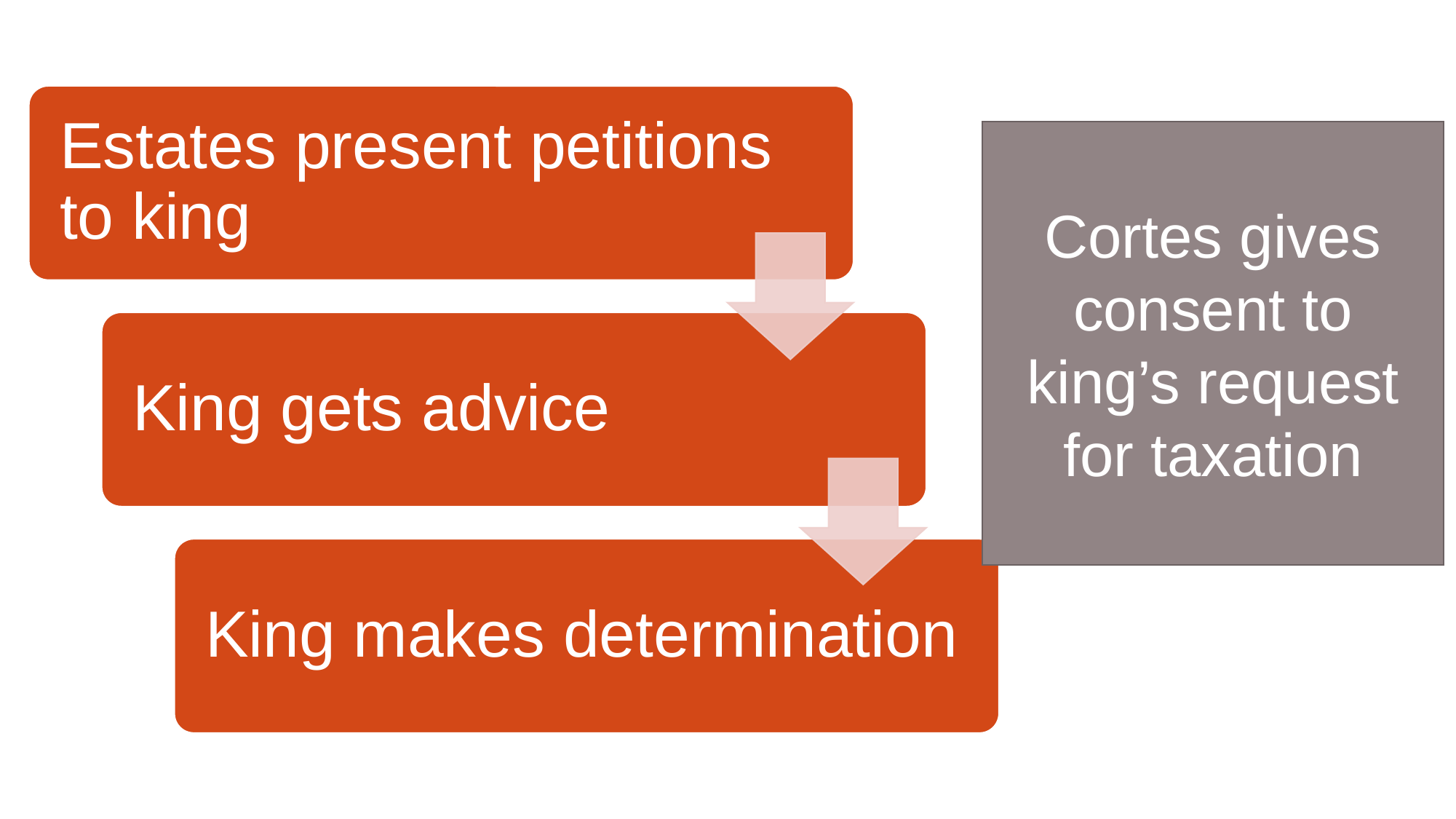

Estates present petitions to king
King gets advice
King makes determination

Cortes gives consent to king’s request for taxation